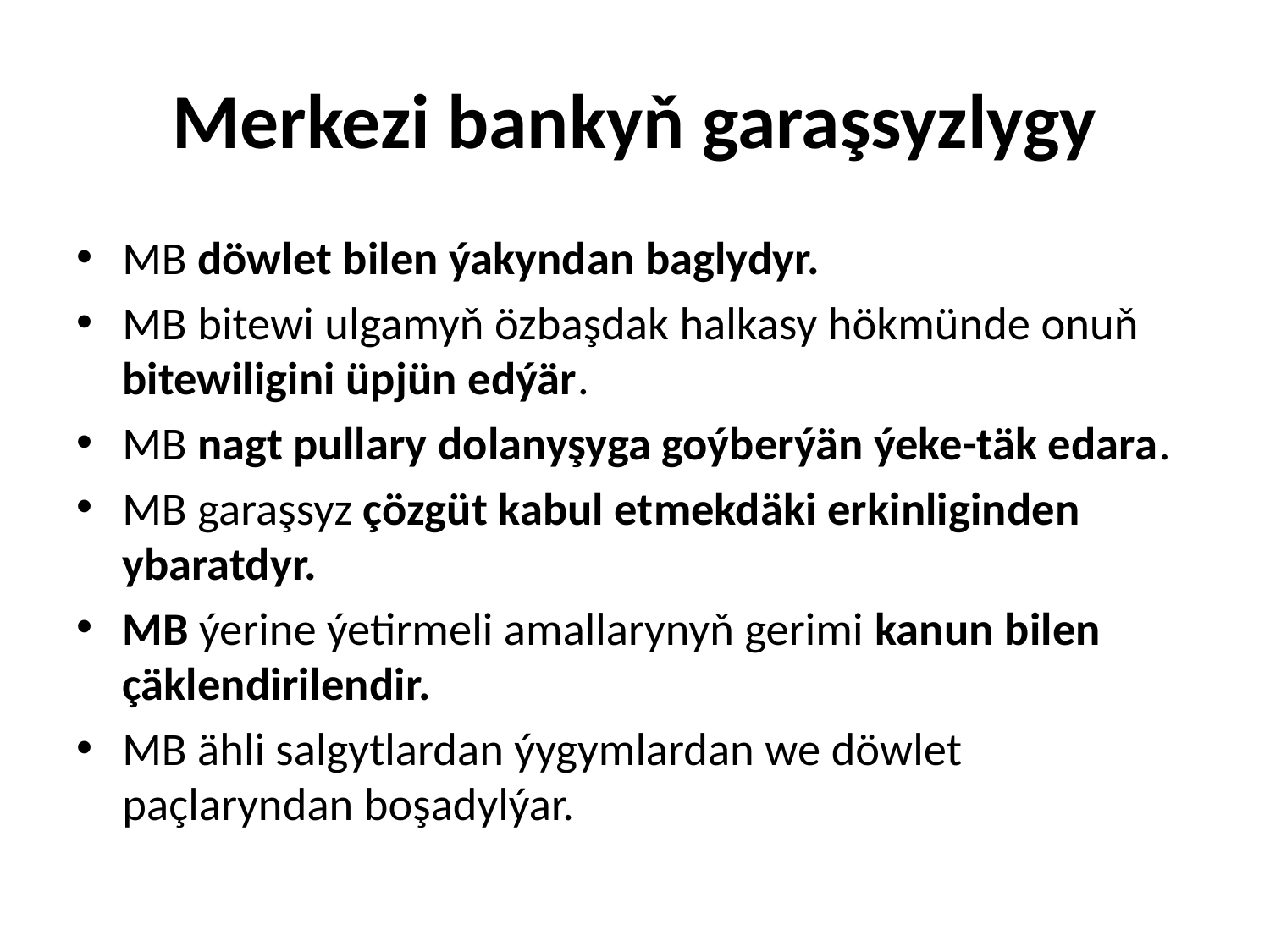

# Merkezi bankyň garaşsyzlygy
MB döwlet bilen ýakyndan baglydyr.
MB bitewi ulgamyň özbaşdak halkasy hökmünde onuň bitewiligini üpjün edýär.
MB nagt pullary dolanyşyga goýberýän ýeke-täk edara.
MB garaşsyz çözgüt kabul etmekdäki erkinliginden ybaratdyr.
MB ýerine ýetirmeli amallarynyň gerimi kanun bilen çäklendirilendir.
MB ähli salgytlardan ýygymlardan we döwlet paçlaryndan boşadylýar.